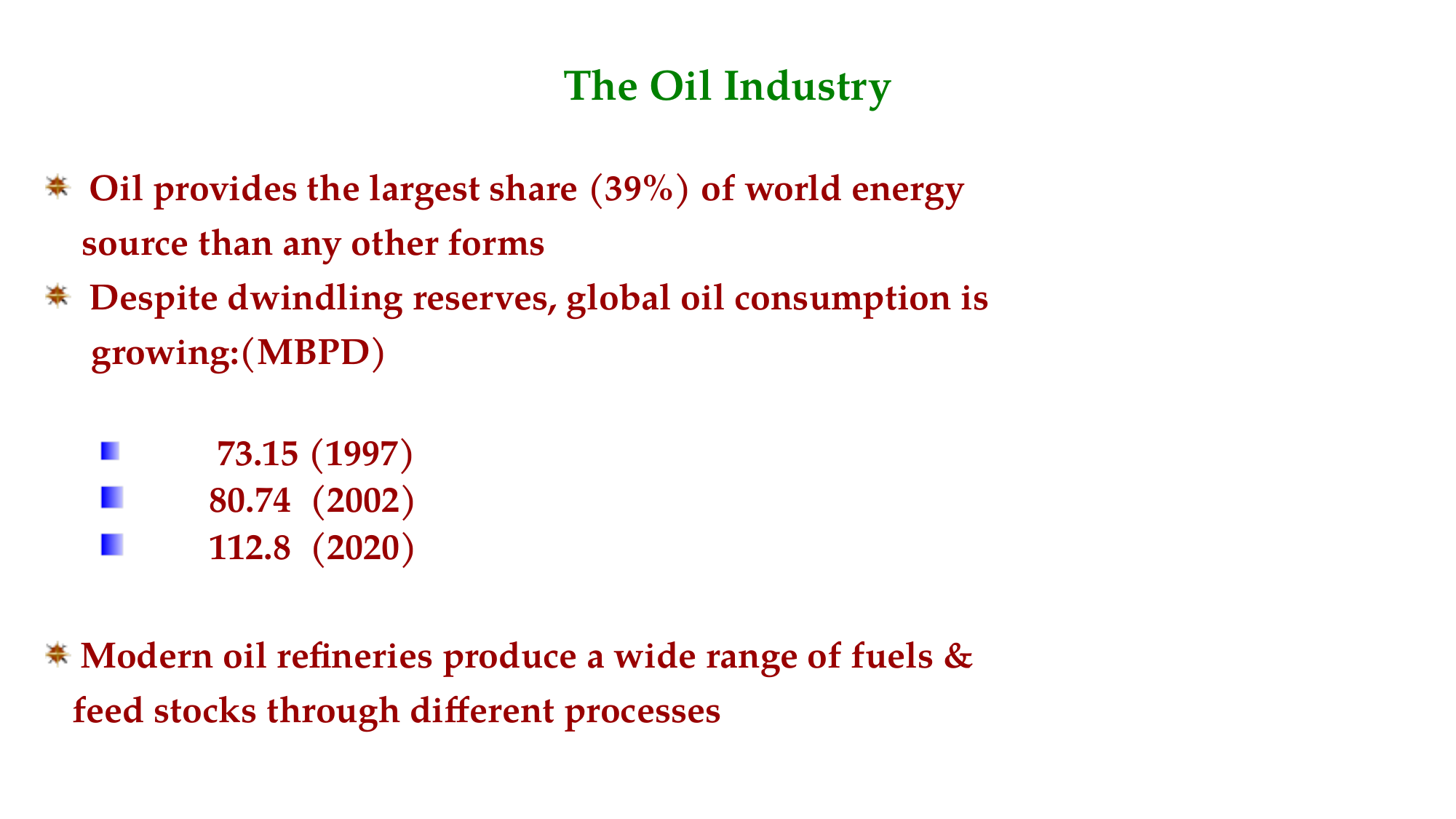

# The Oil Industry
  Oil provides the largest share (39%) of world energy
    source than any other forms
  Despite dwindling reserves, global oil consumption is
     growing:(MBPD)

 	 73.15 (1997)
  	80.74  (2002)
 	112.8  (2020)

 Modern oil refineries produce a wide range of fuels &
   feed stocks through different processes